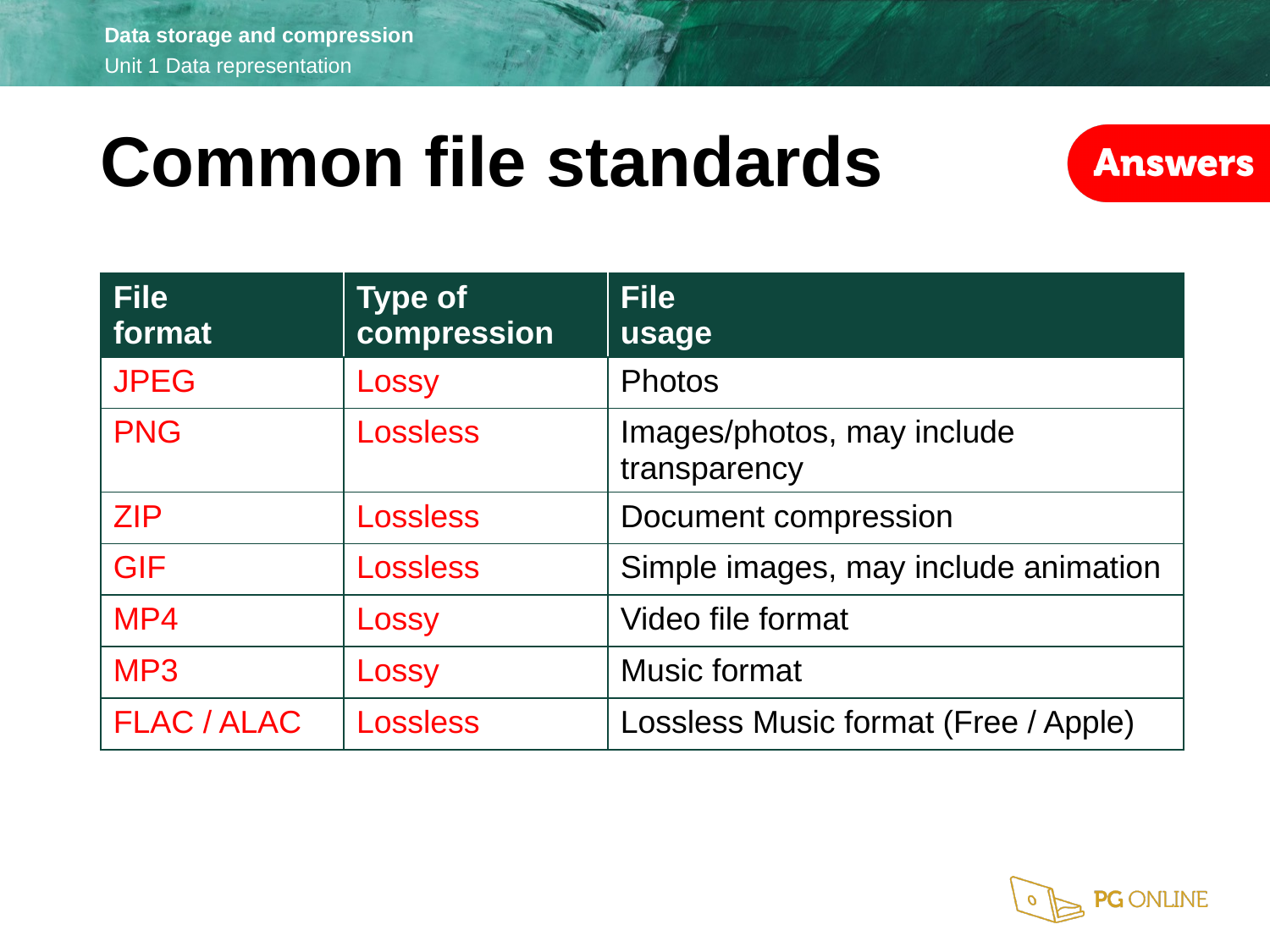

Common file standards
| File format | Type of compression | File usage |
| --- | --- | --- |
| JPEG | Lossy | Photos |
| PNG | Lossless | Images/photos, may include transparency |
| ZIP | Lossless | Document compression |
| GIF | Lossless | Simple images, may include animation |
| MP4 | Lossy | Video file format |
| MP3 | Lossy | Music format |
| FLAC / ALAC | Lossless | Lossless Music format (Free / Apple) |